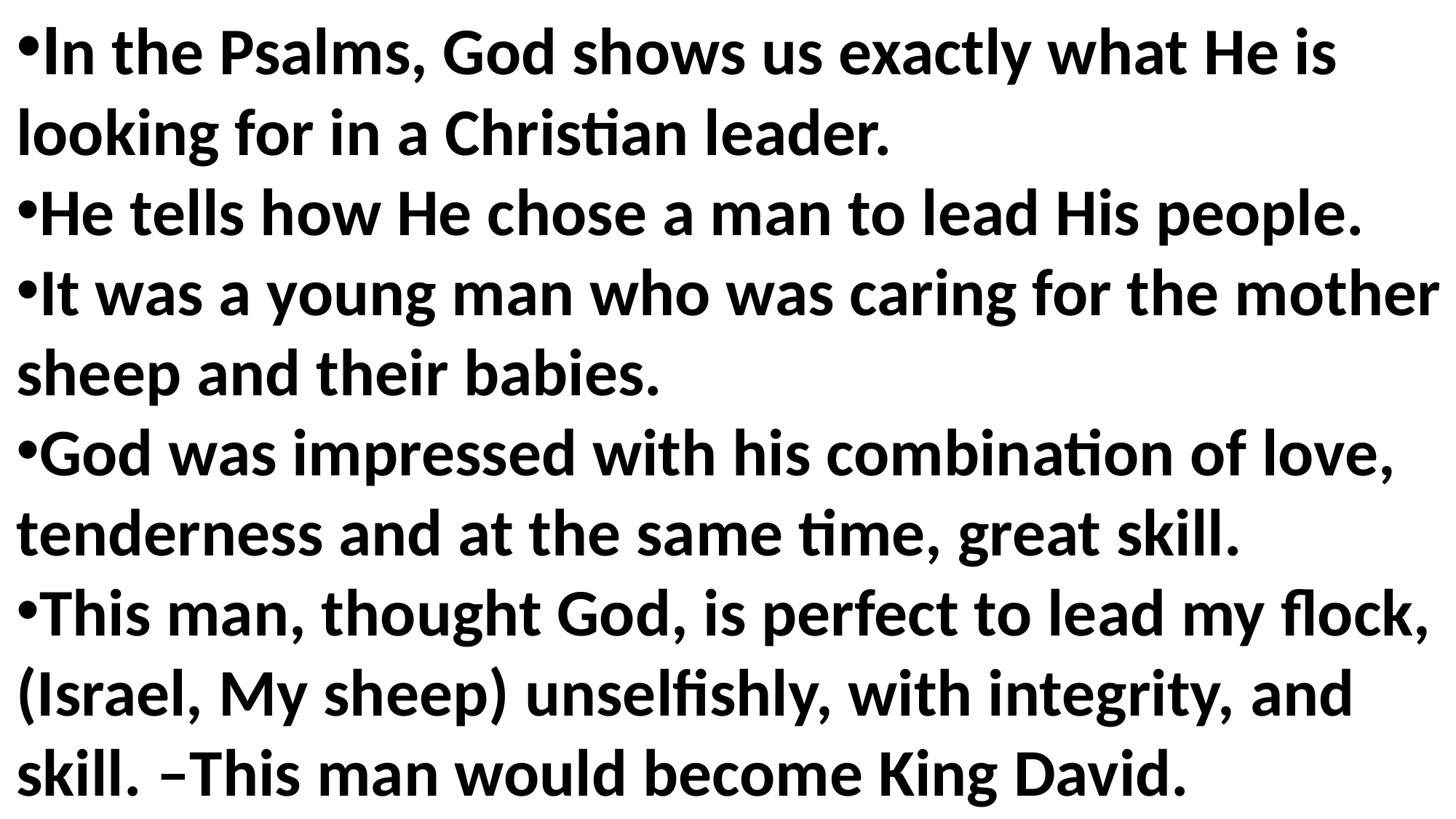

In the Psalms, God shows us exactly what He is looking for in a Christian leader.
He tells how He chose a man to lead His people.
It was a young man who was caring for the mother sheep and their babies.
God was impressed with his combination of love, tenderness and at the same time, great skill.
This man, thought God, is perfect to lead my flock, (Israel, My sheep) unselfishly, with integrity, and skill. –This man would become King David.